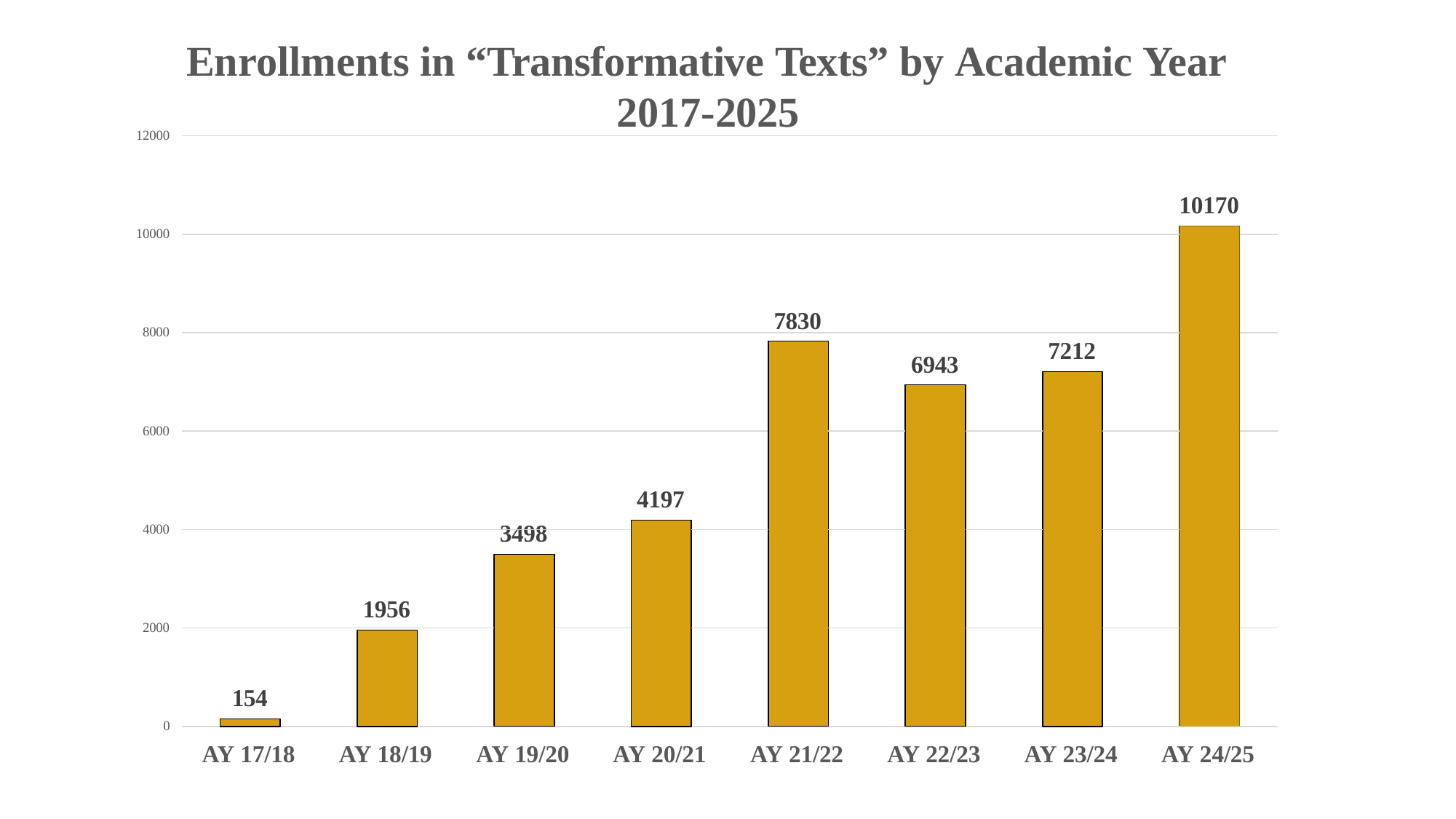

# Enrollments in “Transformative Texts” by Academic Year
2017-2025
12000

10170
10000

7830
8000

7212

6943

6000

4197
3498
4000

1956
2000

154
0

AY 17/18
AY 18/19
AY 19/20
AY 20/21
AY 21/22
AY 22/23
AY 23/24
AY 24/25